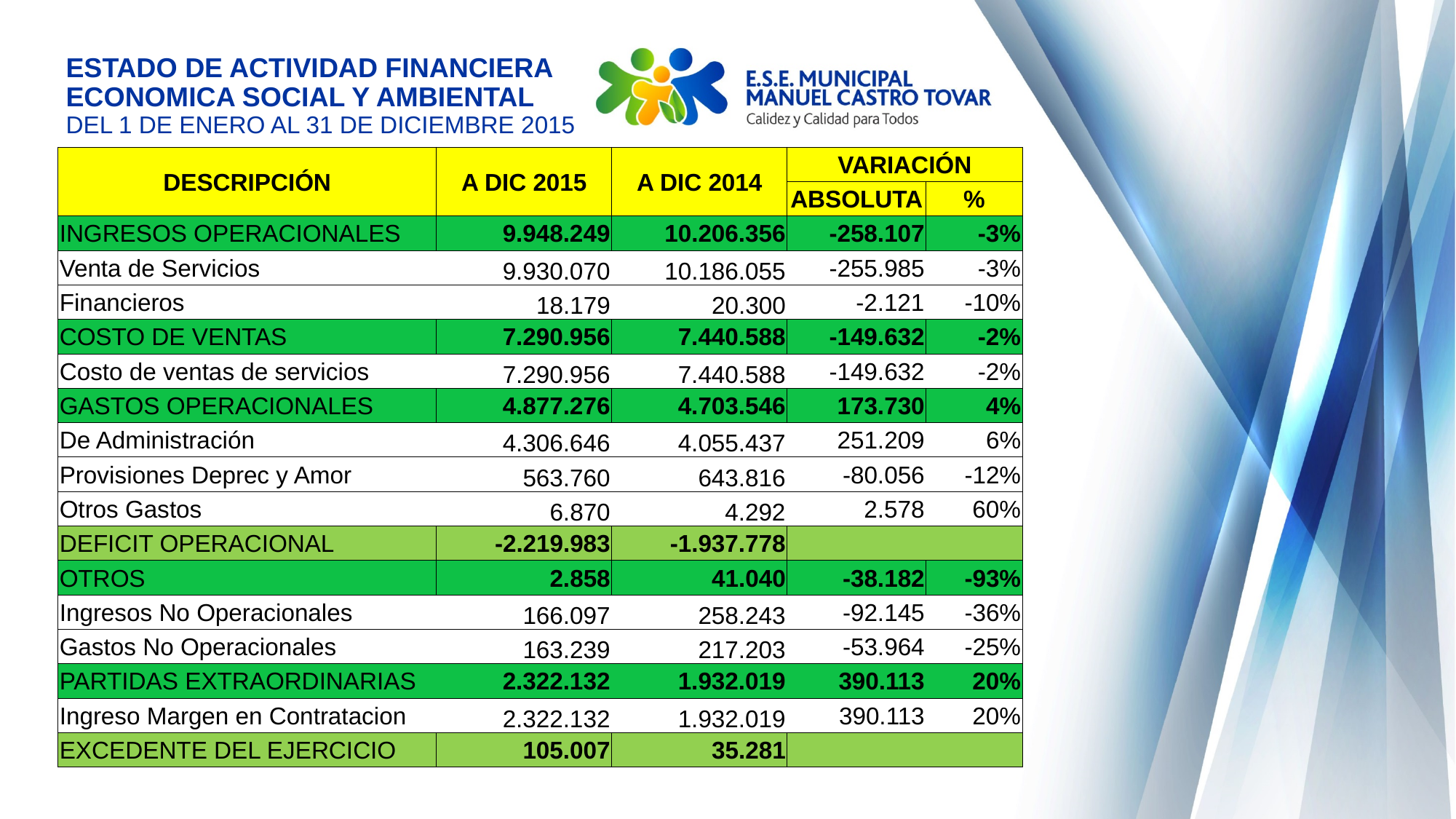

# ESTADO DE ACTIVIDAD FINANCIERA ECONOMICA SOCIAL Y AMBIENTAL DEL 1 DE ENERO AL 31 DE DICIEMBRE 2015
| DESCRIPCIÓN | A DIC 2015 | A DIC 2014 | VARIACIÓN |  |
| --- | --- | --- | --- | --- |
|  |  |  | ABSOLUTA | % |
| INGRESOS OPERACIONALES | 9.948.249 | 10.206.356 | -258.107 | -3% |
| Venta de Servicios | 9.930.070 | 10.186.055 | -255.985 | -3% |
| Financieros | 18.179 | 20.300 | -2.121 | -10% |
| COSTO DE VENTAS | 7.290.956 | 7.440.588 | -149.632 | -2% |
| Costo de ventas de servicios | 7.290.956 | 7.440.588 | -149.632 | -2% |
| GASTOS OPERACIONALES | 4.877.276 | 4.703.546 | 173.730 | 4% |
| De Administración | 4.306.646 | 4.055.437 | 251.209 | 6% |
| Provisiones Deprec y Amor | 563.760 | 643.816 | -80.056 | -12% |
| Otros Gastos | 6.870 | 4.292 | 2.578 | 60% |
| DEFICIT OPERACIONAL | -2.219.983 | -1.937.778 |  |  |
| OTROS | 2.858 | 41.040 | -38.182 | -93% |
| Ingresos No Operacionales | 166.097 | 258.243 | -92.145 | -36% |
| Gastos No Operacionales | 163.239 | 217.203 | -53.964 | -25% |
| PARTIDAS EXTRAORDINARIAS | 2.322.132 | 1.932.019 | 390.113 | 20% |
| Ingreso Margen en Contratacion | 2.322.132 | 1.932.019 | 390.113 | 20% |
| EXCEDENTE DEL EJERCICIO | 105.007 | 35.281 |  |  |